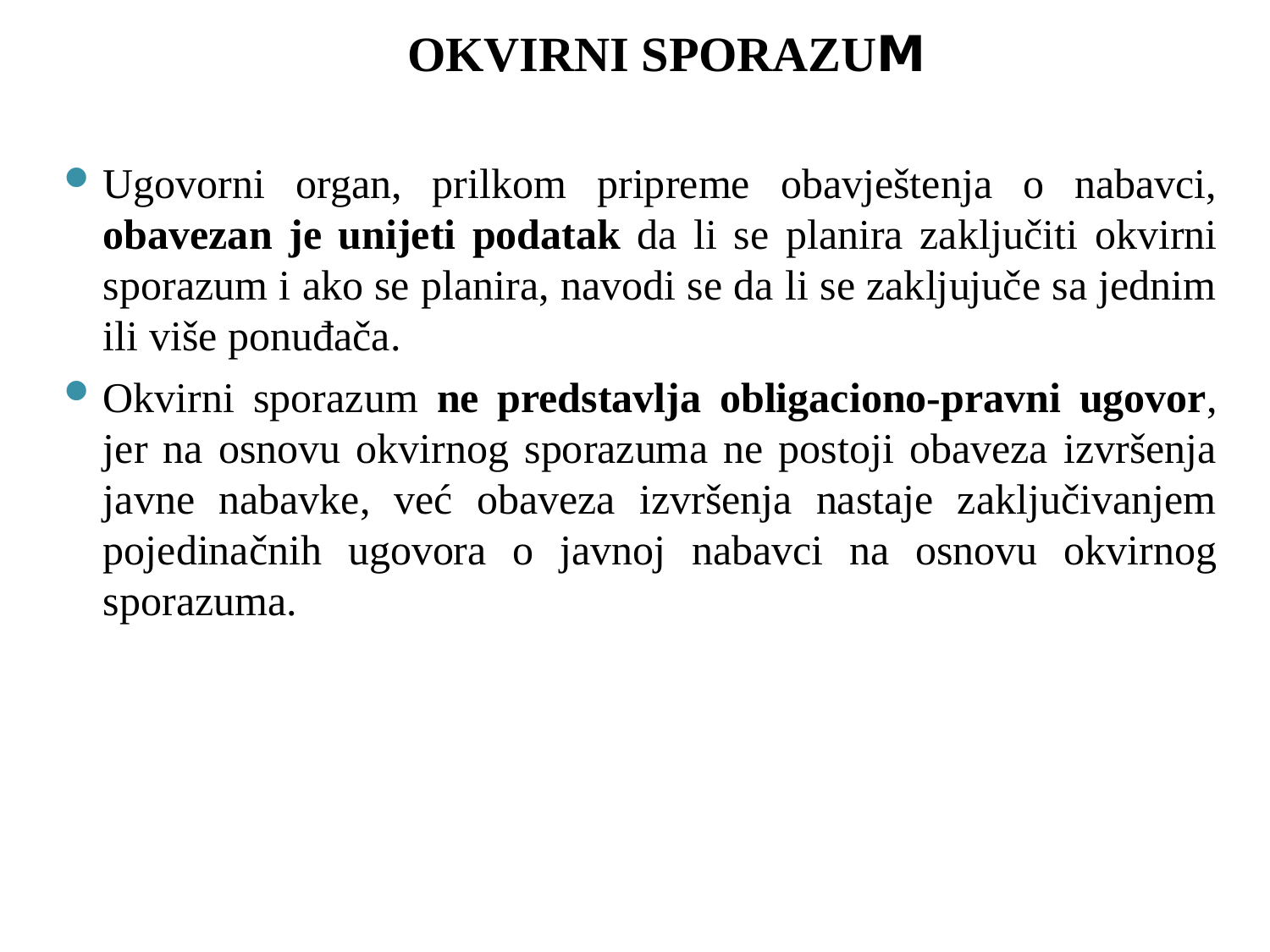

OKVIRNI SPORAZUM

Ugovorni organ, prilkom pripreme obavještenja o nabavci, obavezan je unijeti podatak da li se planira zaključiti okvirni sporazum i ako se planira, navodi se da li se zakljujuče sa jednim ili više ponuđača.
Okvirni sporazum ne predstavlja obligaciono-pravni ugovor, jer na osnovu okvirnog sporazuma ne postoji obaveza izvršenja javne nabavke, već obaveza izvršenja nastaje zaključivanjem pojedinačnih ugovora o javnoj nabavci na osnovu okvirnog sporazuma.